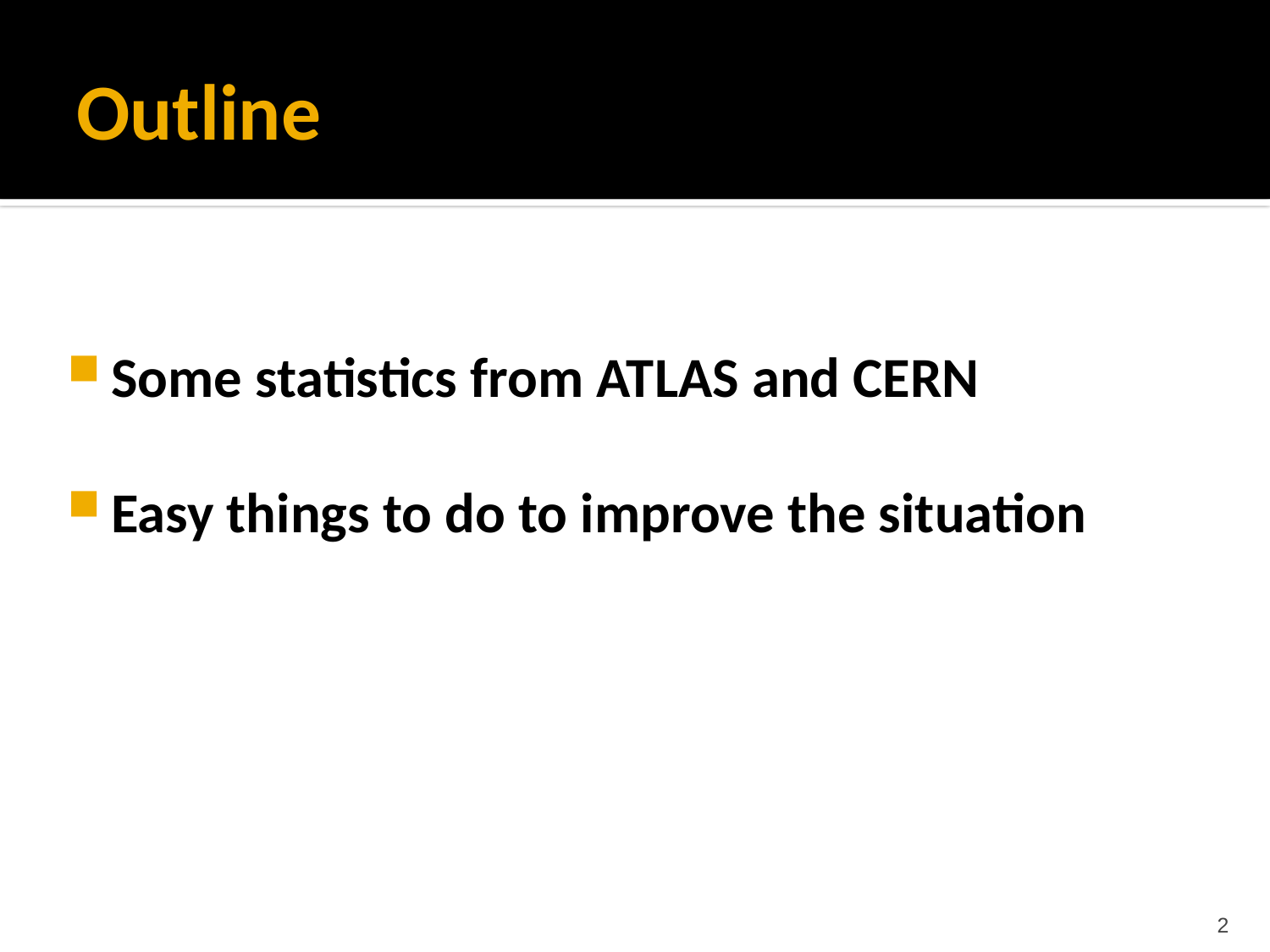

# Outline
Some statistics from ATLAS and CERN

Easy things to do to improve the situation
2